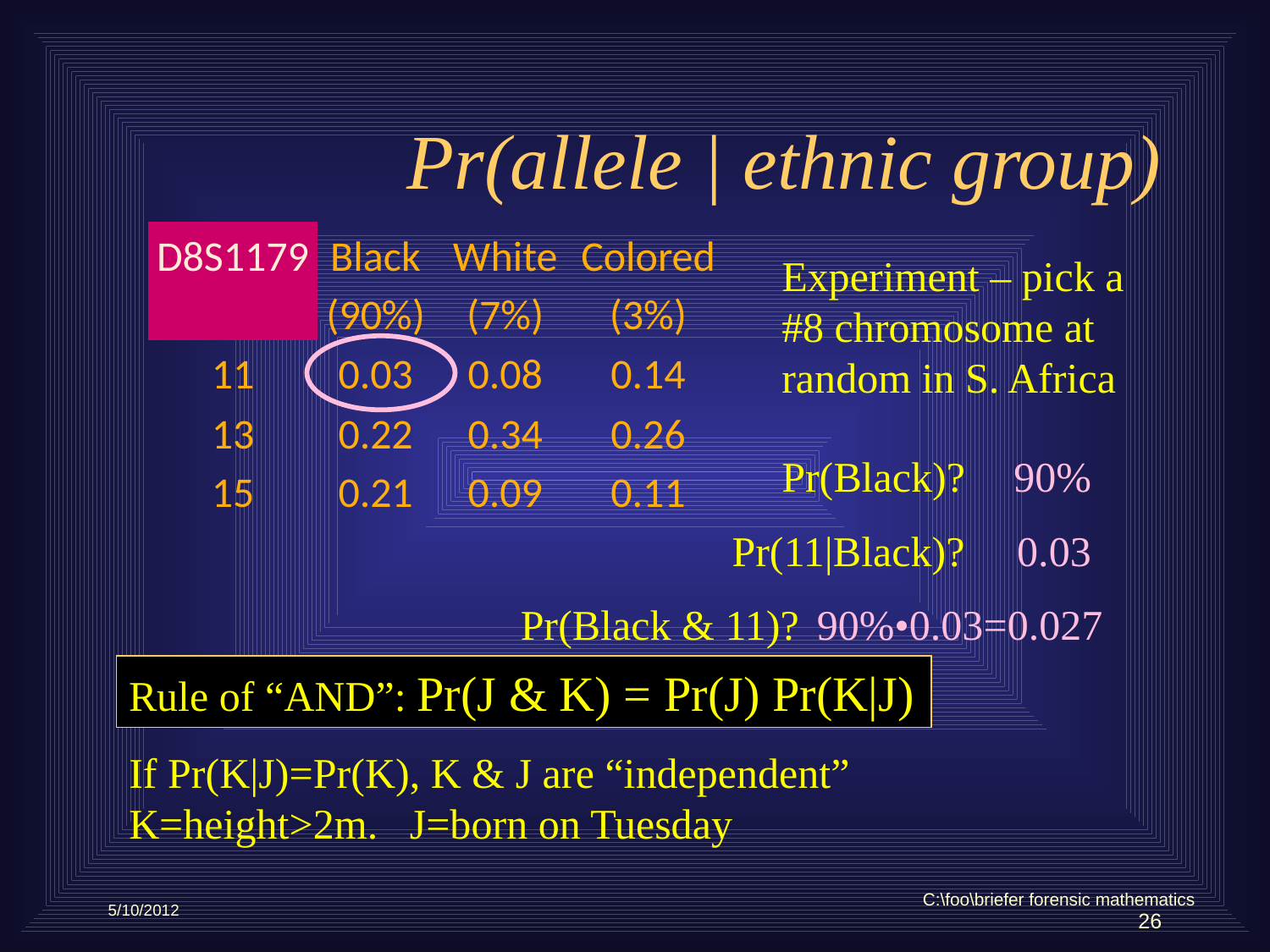

# Pr(allele | ethnic group)
| D8S1179 | Black | White | Colored |
| --- | --- | --- | --- |
|  | (90%) | (7%) | (3%) |
| 11 | 0.03 | 0.08 | 0.14 |
| 13 | 0.22 | 0.34 | 0.26 |
| 15 | 0.21 | 0.09 | 0.11 |
Experiment – pick a #8 chromosome at random in S. Africa

0.03
Pr(Black)?
90%
Pr(11|Black)?
Pr(Black & 11)?
90%•0.03=0.027
Rule of “AND”: Pr(J & K) = Pr(J) Pr(K|J)
If Pr(K|J)=Pr(K), K & J are “independent”
K=height>2m.   J=born on Tuesday
C:\foo\briefer forensic mathematics
5/10/2012
26